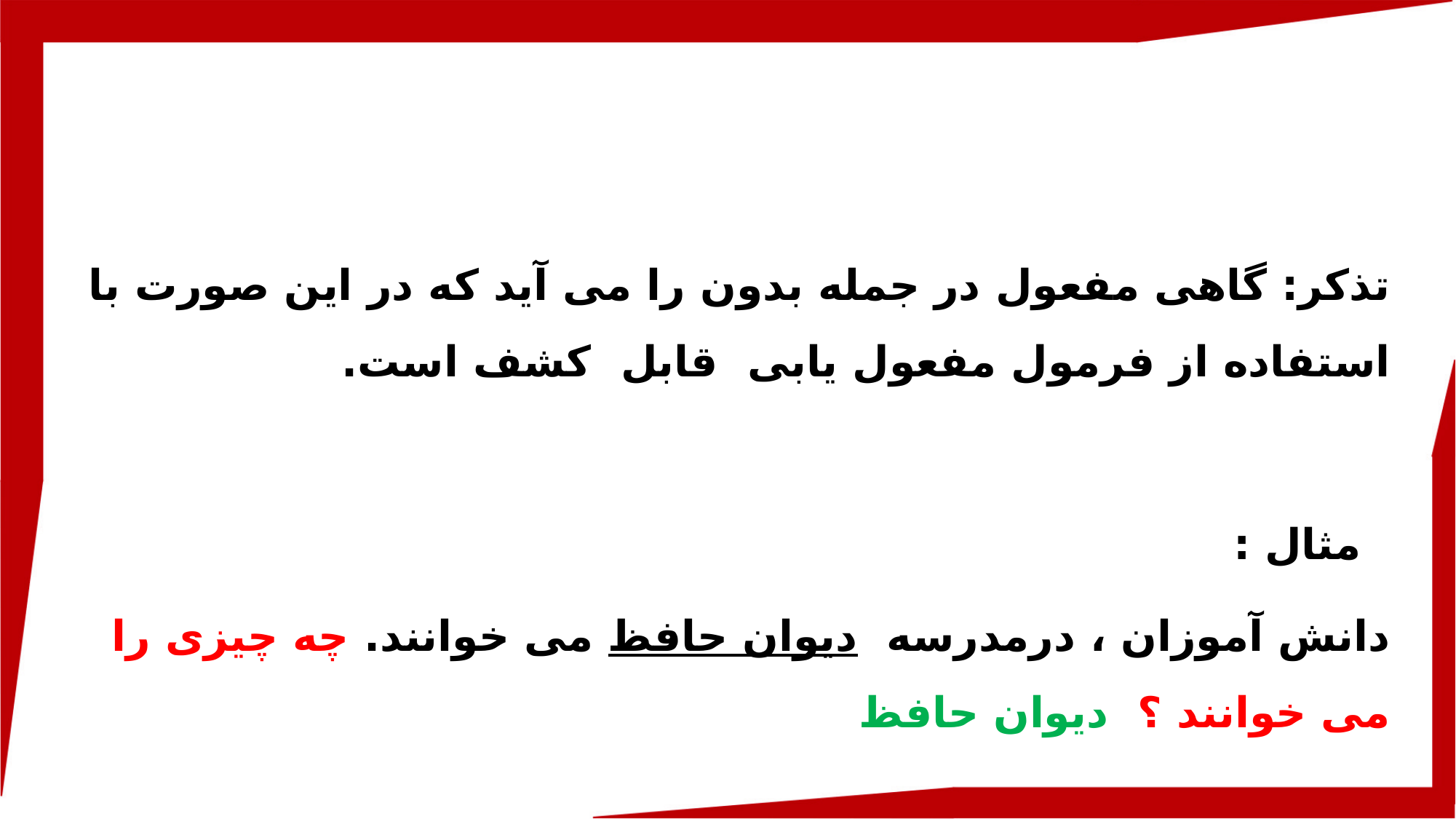

تذکر: گاهی مفعول در جمله بدون را می آید که در این صورت با استفاده از فرمول مفعول یابی  قابل  کشف است.

  مثال :
دانش آموزان ، درمدرسه  دیوان حافظ می خوانند. چه چیزی را می خوانند ؟  دیوان حافظ